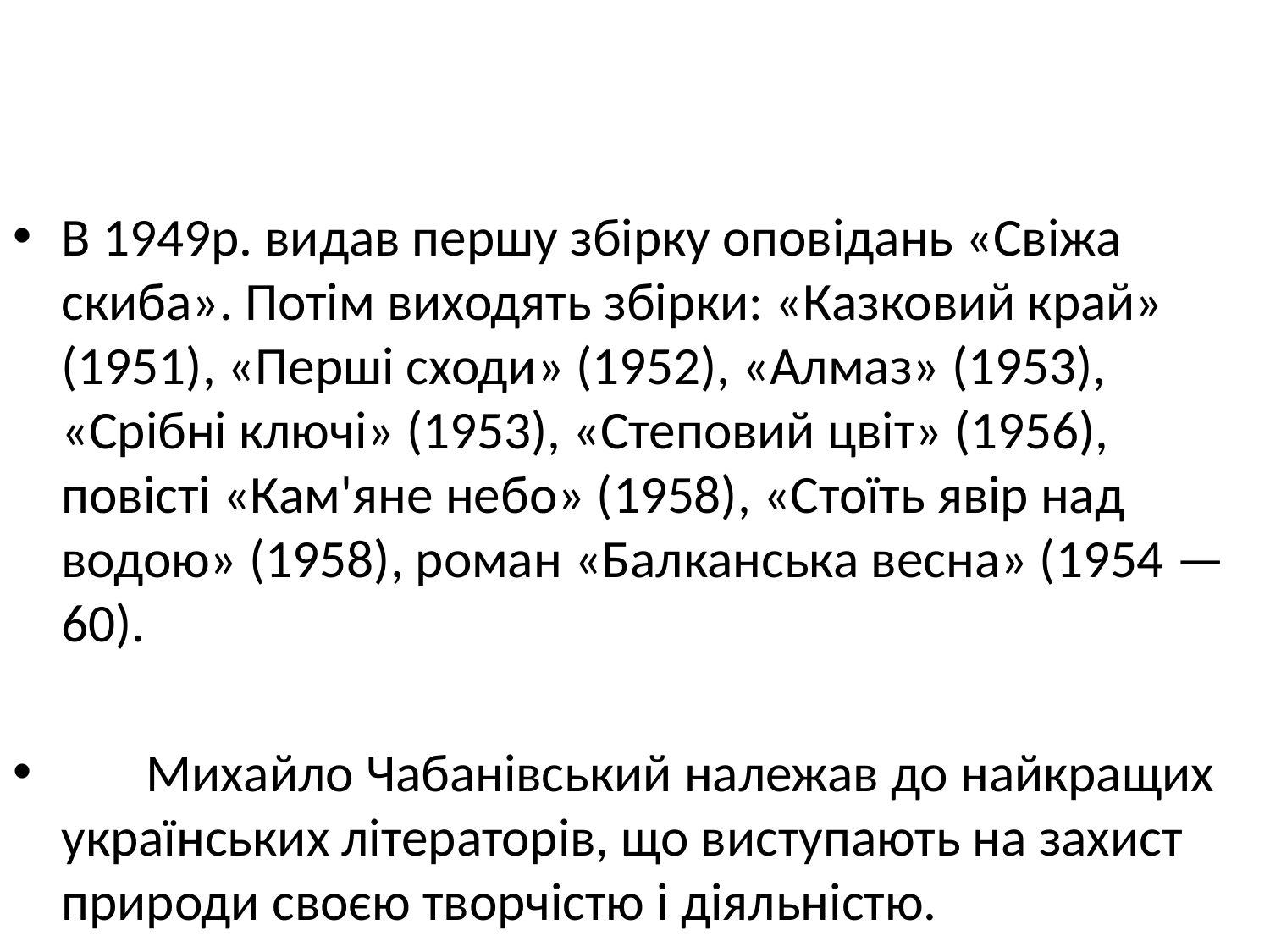

#
В 1949р. видав першу збірку оповідань «Свіжа скиба». Потім виходять збірки: «Казковий край» (1951), «Перші сходи» (1952), «Алмаз» (1953), «Срібні ключі» (1953), «Степовий цвіт» (1956), повісті «Кам'яне небо» (1958), «Стоїть явір над водою» (1958), роман «Балканська весна» (1954 — 60).

       Михайло Чабанівський належав до найкращих українських літераторів, що виступають на захист природи своєю творчістю і діяльністю.